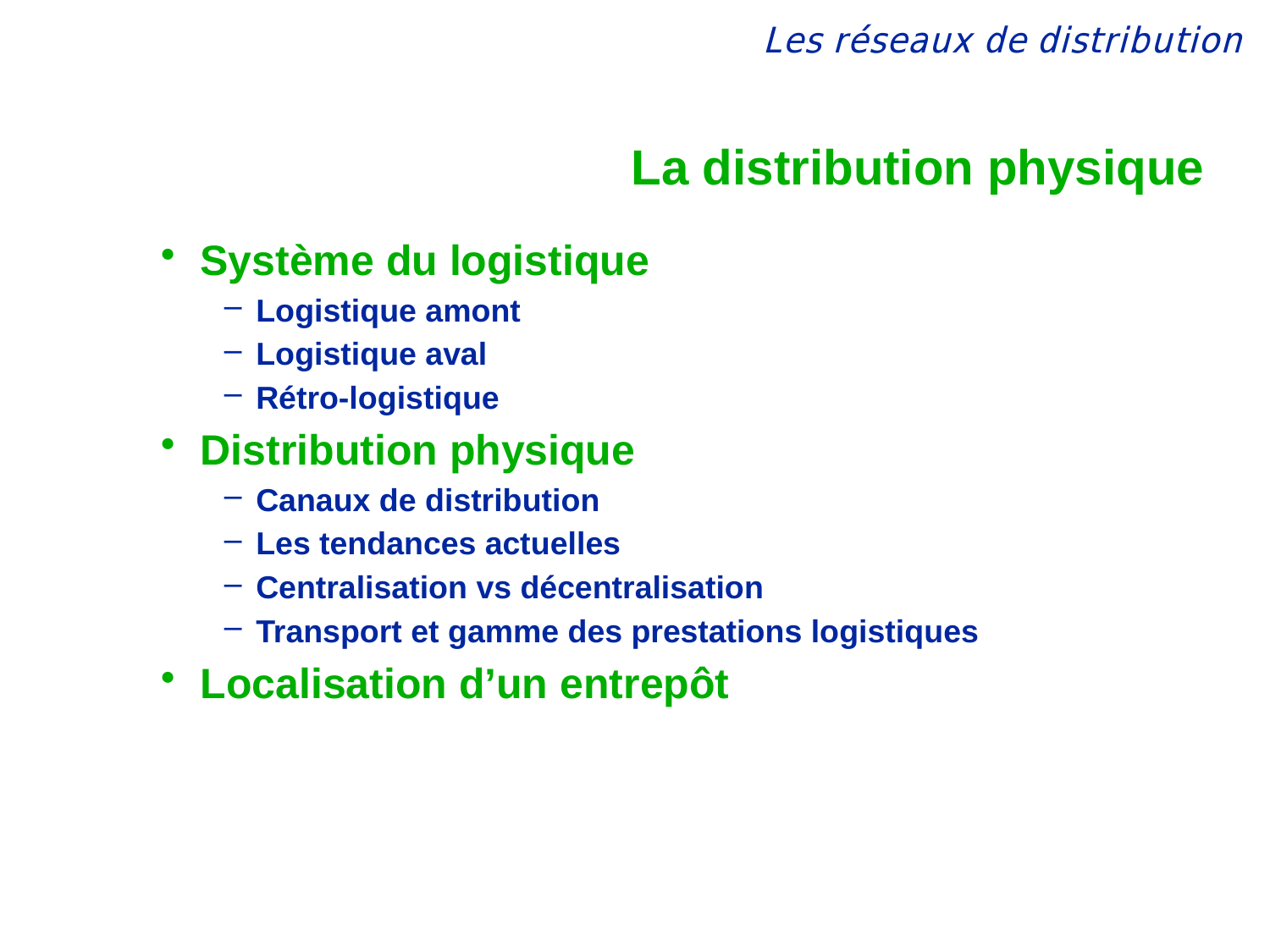

# La distribution physique
Système du logistique
Logistique amont
Logistique aval
Rétro-logistique
Distribution physique
Canaux de distribution
Les tendances actuelles
Centralisation vs décentralisation
Transport et gamme des prestations logistiques
Localisation d’un entrepôt